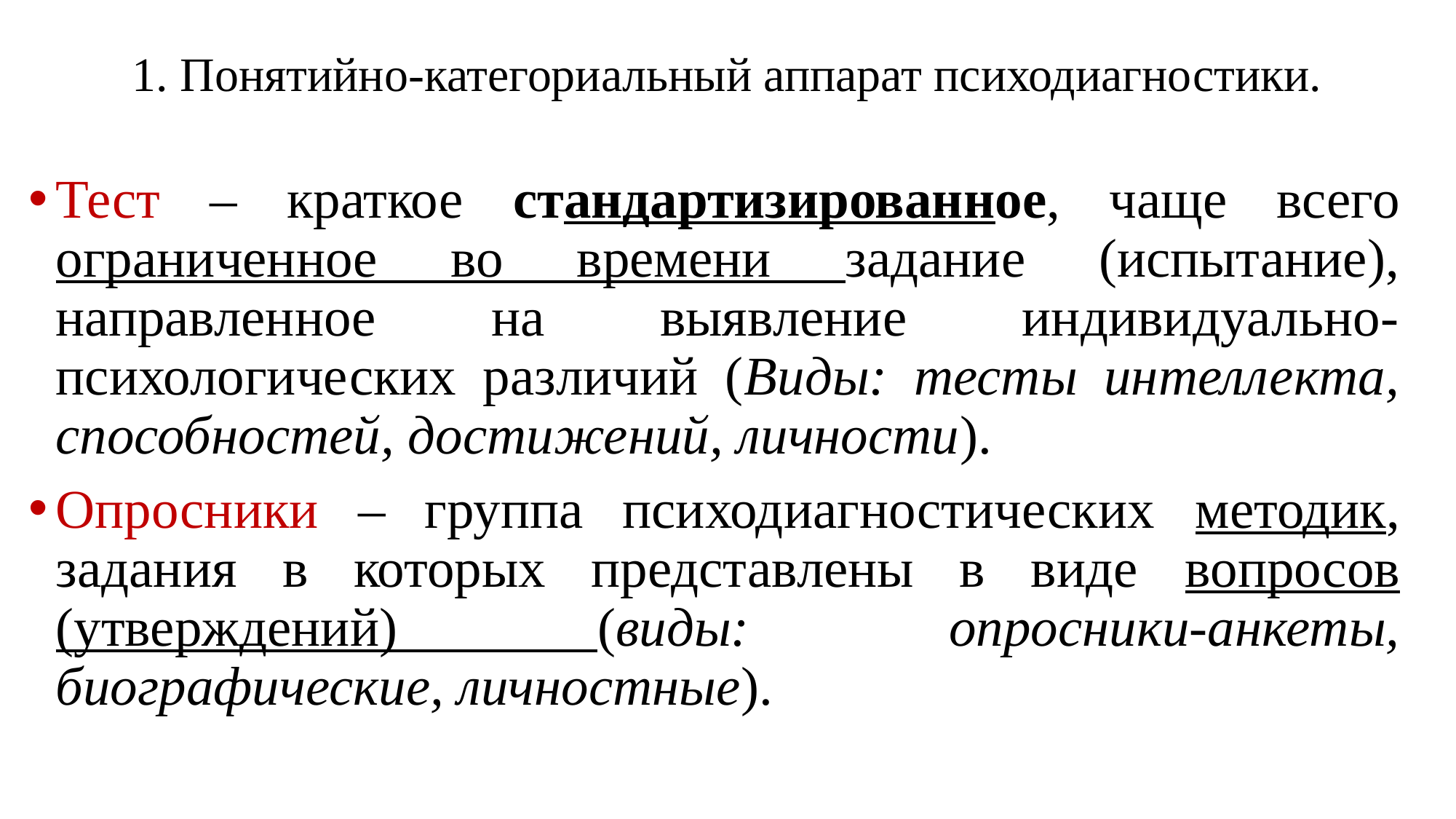

# 1. Понятийно-категориальный аппарат психодиагностики.
Тест – краткое стандартизированное, чаще всего ограниченное во времени задание (испытание), направленное на выявление индивидуально-психологических различий (Виды: тесты интеллекта, способностей, достижений, личности).
Опросники – группа психодиагностических методик, задания в которых представлены в виде вопросов (утверждений) (виды: опросники-анкеты, биографические, личностные).